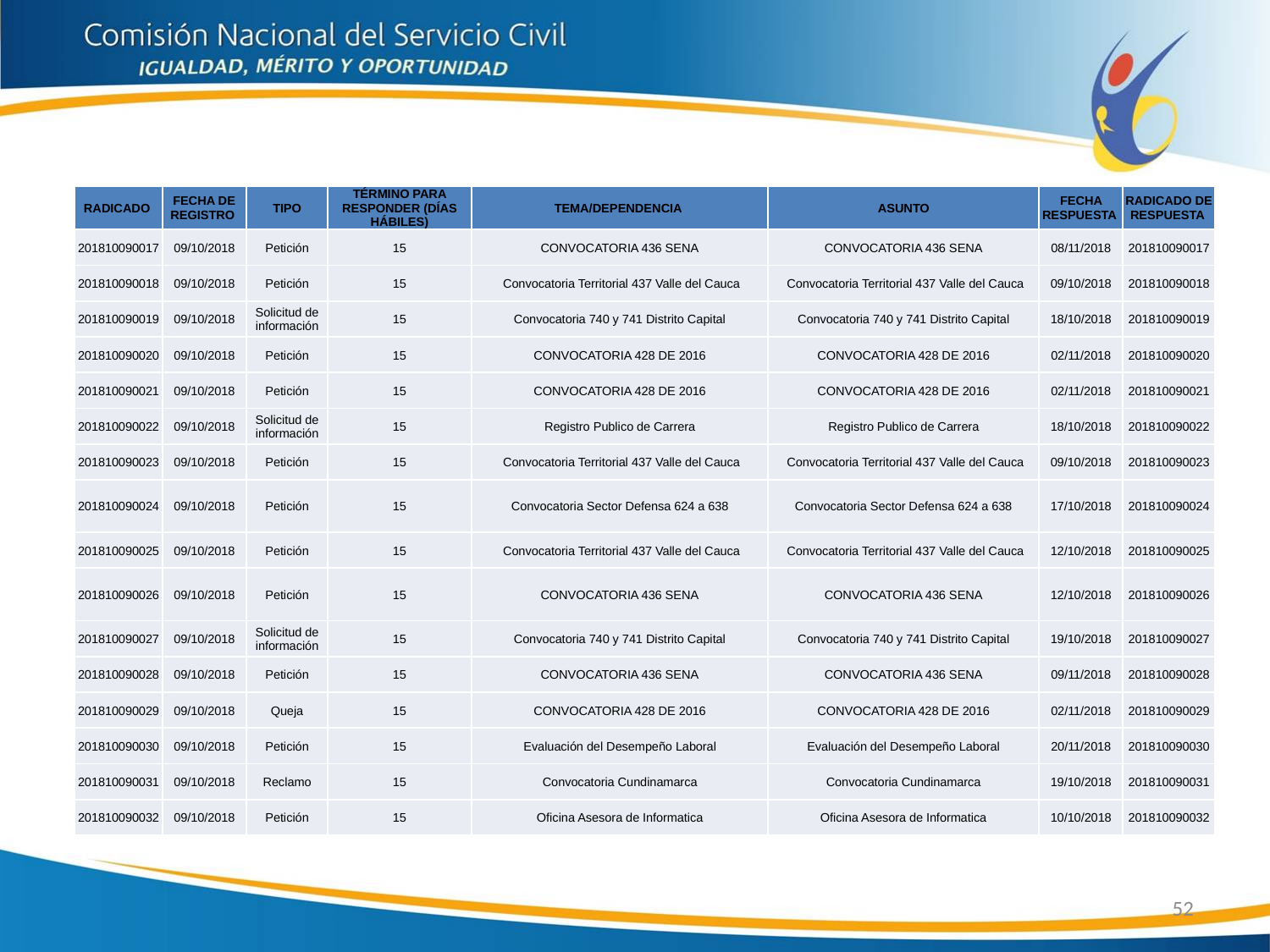

| RADICADO | FECHA DE REGISTRO | TIPO | TÉRMINO PARA RESPONDER (DÍAS HÁBILES) | TEMA/DEPENDENCIA | ASUNTO | FECHA RESPUESTA | RADICADO DE RESPUESTA |
| --- | --- | --- | --- | --- | --- | --- | --- |
| 201810090017 | 09/10/2018 | Petición | 15 | CONVOCATORIA 436 SENA | CONVOCATORIA 436 SENA | 08/11/2018 | 201810090017 |
| 201810090018 | 09/10/2018 | Petición | 15 | Convocatoria Territorial 437 Valle del Cauca | Convocatoria Territorial 437 Valle del Cauca | 09/10/2018 | 201810090018 |
| 201810090019 | 09/10/2018 | Solicitud de información | 15 | Convocatoria 740 y 741 Distrito Capital | Convocatoria 740 y 741 Distrito Capital | 18/10/2018 | 201810090019 |
| 201810090020 | 09/10/2018 | Petición | 15 | CONVOCATORIA 428 DE 2016 | CONVOCATORIA 428 DE 2016 | 02/11/2018 | 201810090020 |
| 201810090021 | 09/10/2018 | Petición | 15 | CONVOCATORIA 428 DE 2016 | CONVOCATORIA 428 DE 2016 | 02/11/2018 | 201810090021 |
| 201810090022 | 09/10/2018 | Solicitud de información | 15 | Registro Publico de Carrera | Registro Publico de Carrera | 18/10/2018 | 201810090022 |
| 201810090023 | 09/10/2018 | Petición | 15 | Convocatoria Territorial 437 Valle del Cauca | Convocatoria Territorial 437 Valle del Cauca | 09/10/2018 | 201810090023 |
| 201810090024 | 09/10/2018 | Petición | 15 | Convocatoria Sector Defensa 624 a 638 | Convocatoria Sector Defensa 624 a 638 | 17/10/2018 | 201810090024 |
| 201810090025 | 09/10/2018 | Petición | 15 | Convocatoria Territorial 437 Valle del Cauca | Convocatoria Territorial 437 Valle del Cauca | 12/10/2018 | 201810090025 |
| 201810090026 | 09/10/2018 | Petición | 15 | CONVOCATORIA 436 SENA | CONVOCATORIA 436 SENA | 12/10/2018 | 201810090026 |
| 201810090027 | 09/10/2018 | Solicitud de información | 15 | Convocatoria 740 y 741 Distrito Capital | Convocatoria 740 y 741 Distrito Capital | 19/10/2018 | 201810090027 |
| 201810090028 | 09/10/2018 | Petición | 15 | CONVOCATORIA 436 SENA | CONVOCATORIA 436 SENA | 09/11/2018 | 201810090028 |
| 201810090029 | 09/10/2018 | Queja | 15 | CONVOCATORIA 428 DE 2016 | CONVOCATORIA 428 DE 2016 | 02/11/2018 | 201810090029 |
| 201810090030 | 09/10/2018 | Petición | 15 | Evaluación del Desempeño Laboral | Evaluación del Desempeño Laboral | 20/11/2018 | 201810090030 |
| 201810090031 | 09/10/2018 | Reclamo | 15 | Convocatoria Cundinamarca | Convocatoria Cundinamarca | 19/10/2018 | 201810090031 |
| 201810090032 | 09/10/2018 | Petición | 15 | Oficina Asesora de Informatica | Oficina Asesora de Informatica | 10/10/2018 | 201810090032 |
52